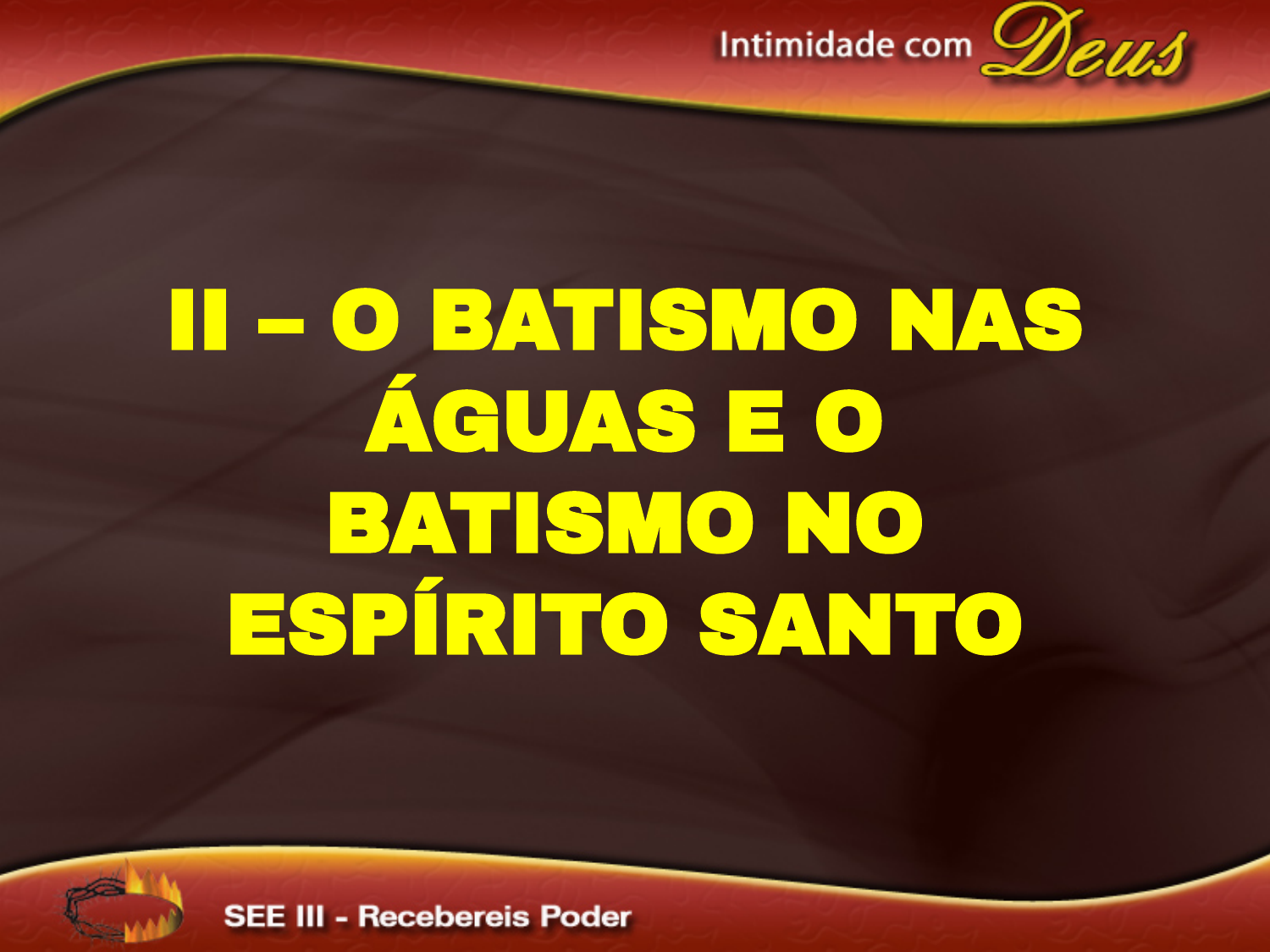

II – O batismo nas águas e o batismo no Espírito Santo